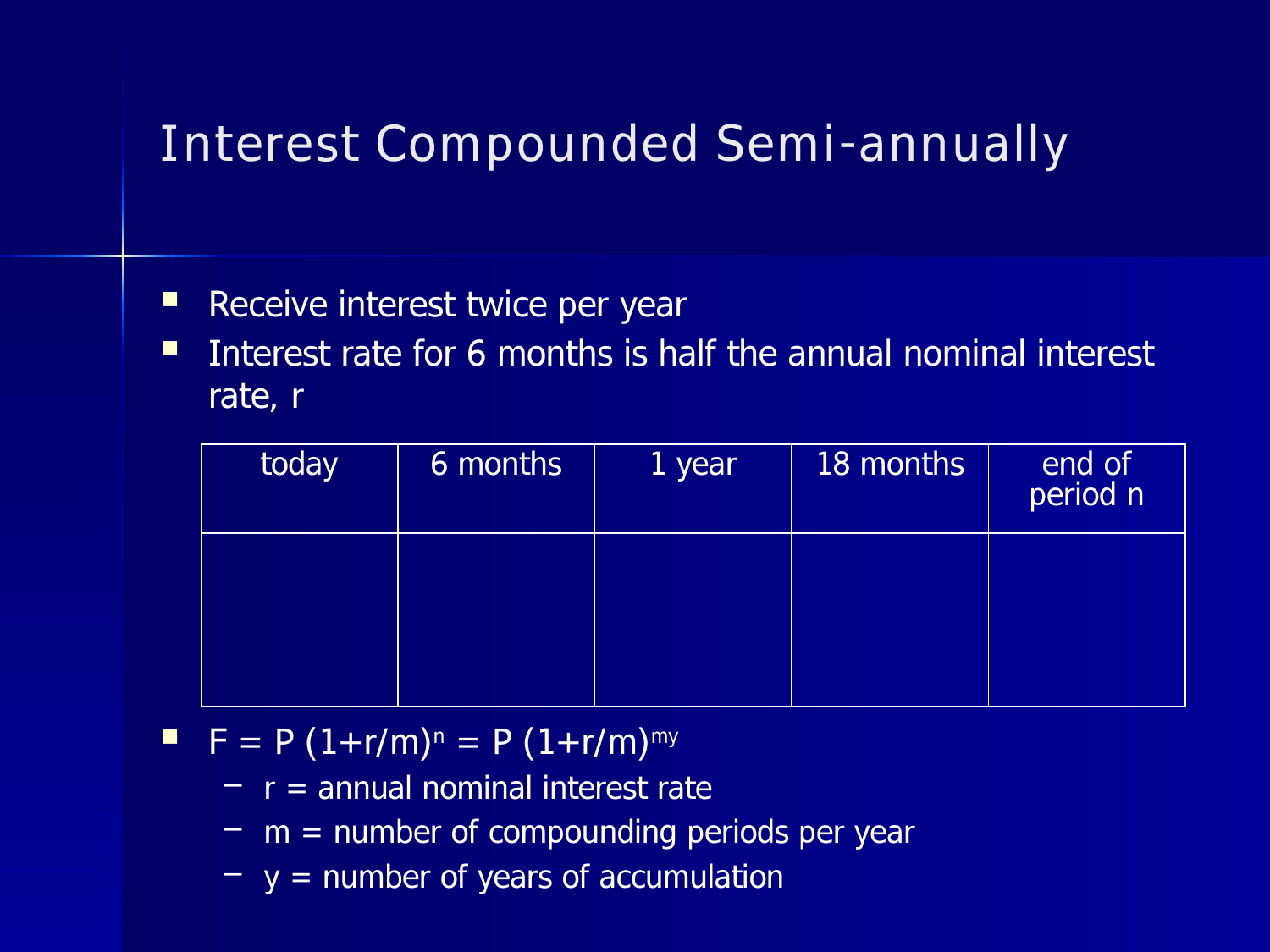

# Interest Compounded Semi-annually
Receive interest twice per year
Interest rate for 6 months is half the annual nominal interest rate, r

F = P (1+r/m)n = P (1+r/m)my
r = annual nominal interest rate
m = number of compounding periods per year
y = number of years of accumulation
| today | 6 months | 1 year | 18 months | end of period n |
| --- | --- | --- | --- | --- |
|  |  |  |  |  |